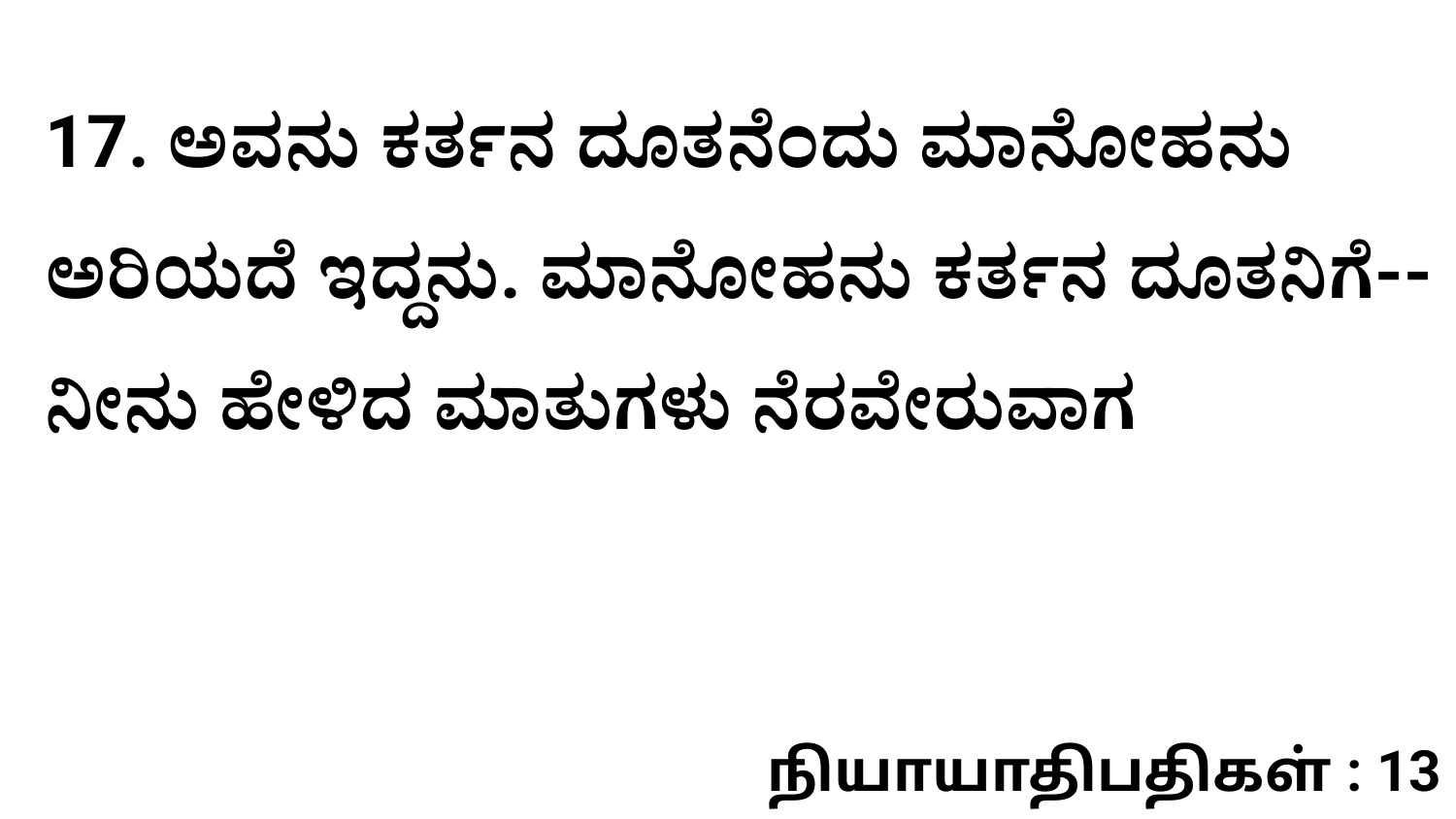

17. ಅವನು ಕರ್ತನ ದೂತನೆಂದು ಮಾನೋಹನು ಅರಿಯದೆ ಇದ್ದನು. ಮಾನೋಹನು ಕರ್ತನ ದೂತನಿಗೆ--ನೀನು ಹೇಳಿದ ಮಾತುಗಳು ನೆರವೇರುವಾಗ
நியாயாதிபதிகள் : 13